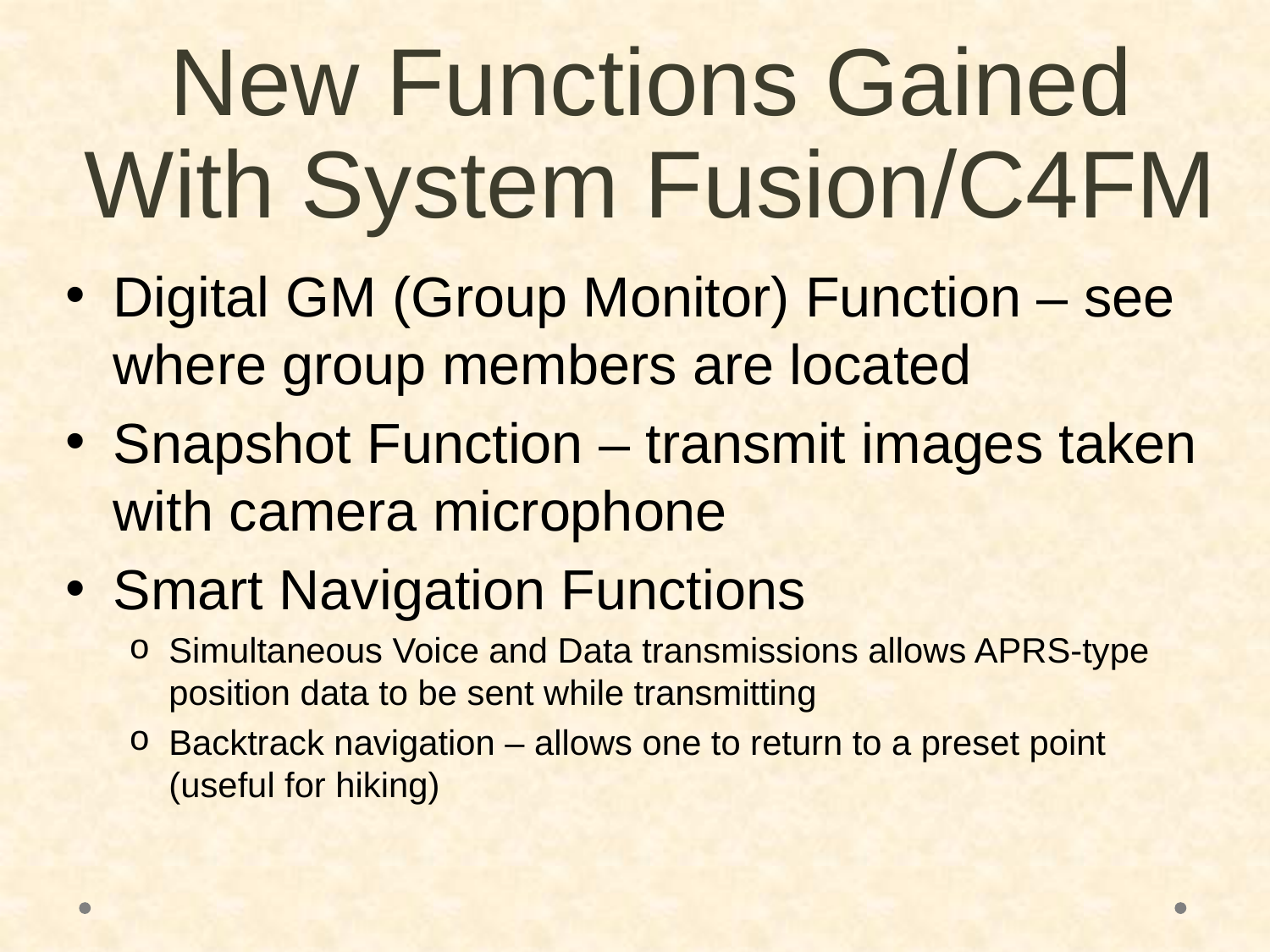

# New Functions Gained With System Fusion/C4FM
Digital GM (Group Monitor) Function – see where group members are located
Snapshot Function – transmit images taken with camera microphone
Smart Navigation Functions
Simultaneous Voice and Data transmissions allows APRS-type position data to be sent while transmitting
Backtrack navigation – allows one to return to a preset point (useful for hiking)